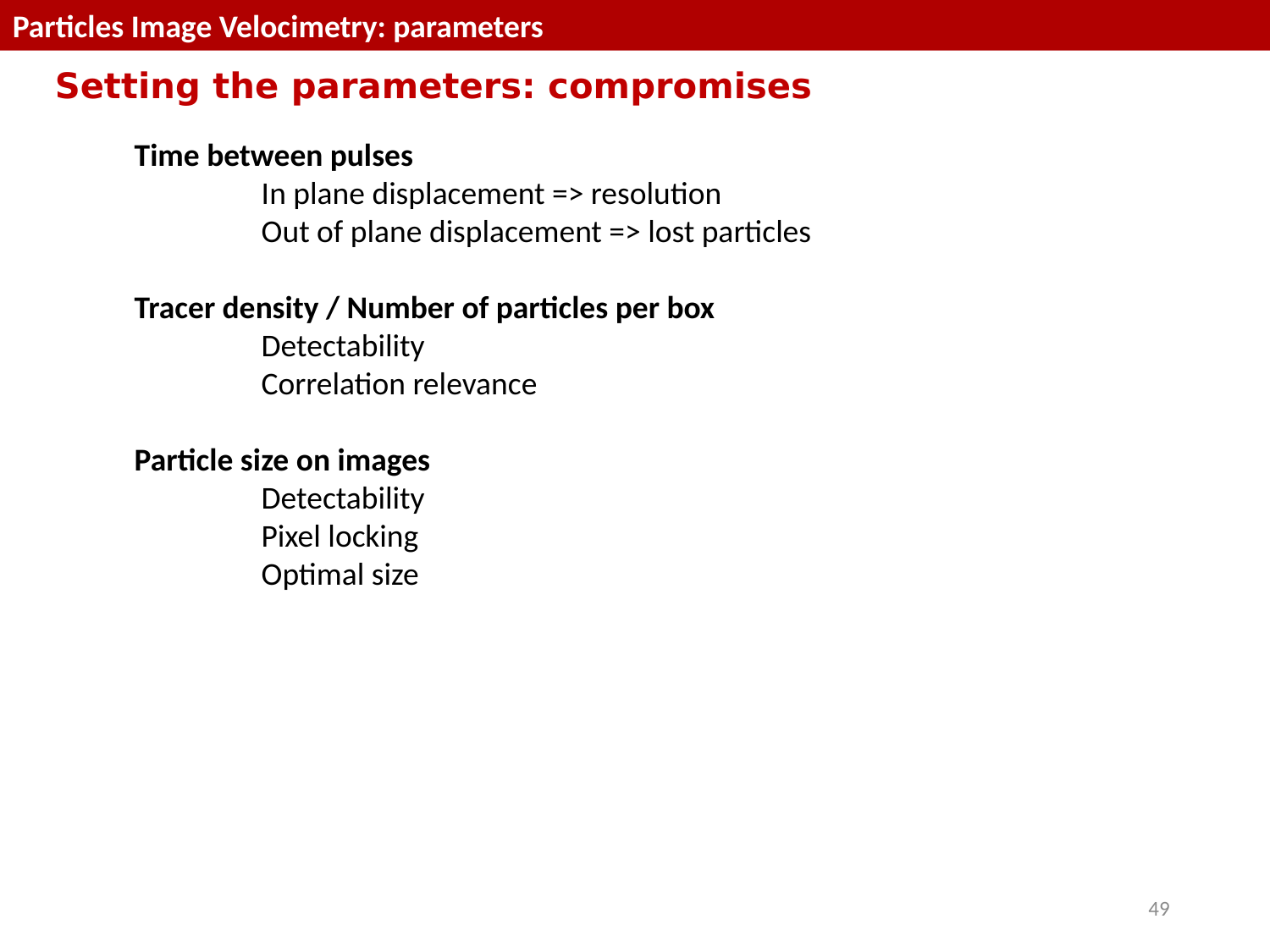

Particles Image Velocimetry: parameters
Setting the parameters: compromises
Time between pulses
	In plane displacement => resolution
	Out of plane displacement => lost particles

Tracer density / Number of particles per box
	Detectability
	Correlation relevance

Particle size on images
	Detectability
	Pixel locking
	Optimal size
49